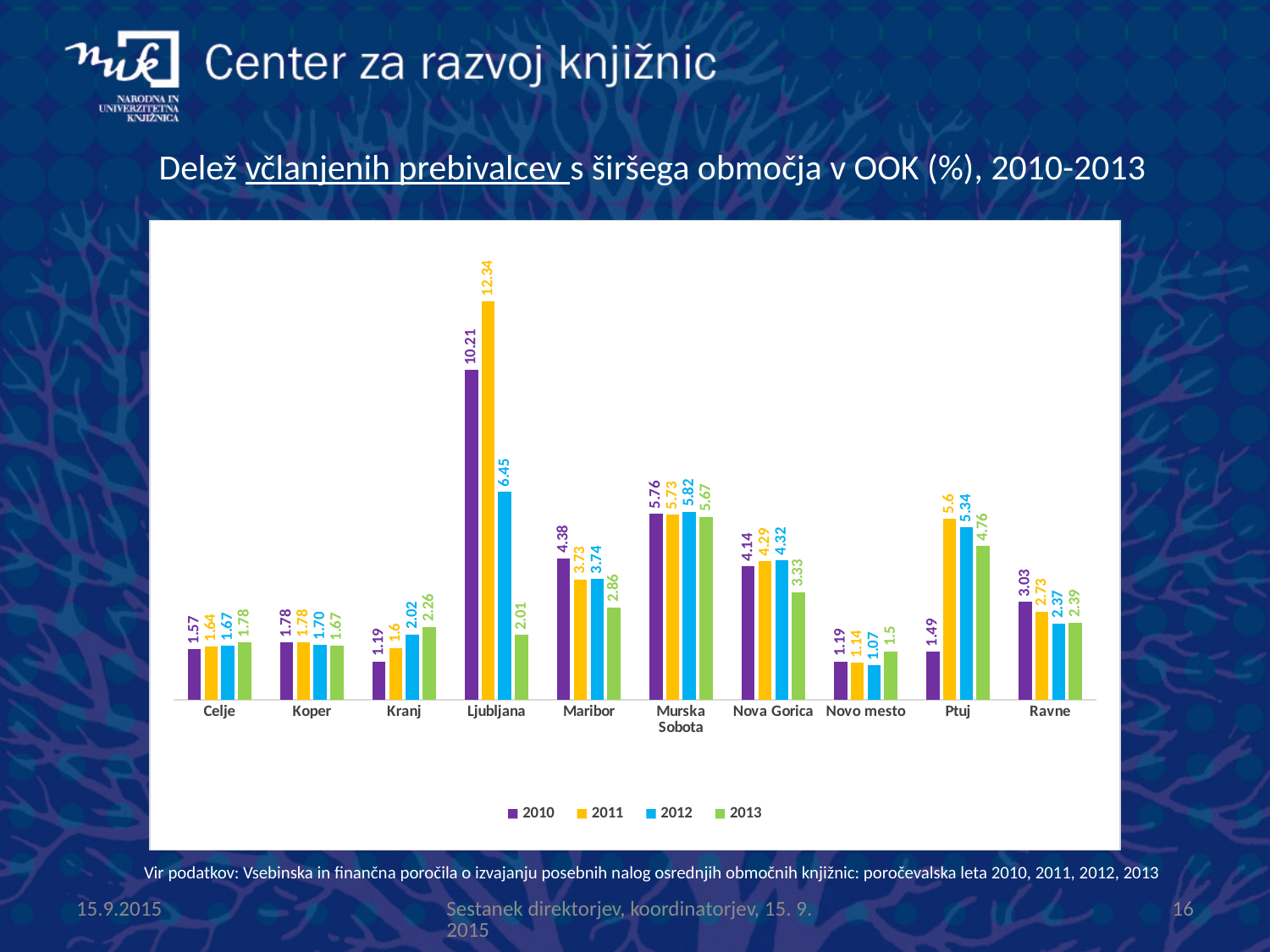

# Delež včlanjenih prebivalcev s širšega območja v OOK (%), 2010-2013

### Chart

| Category | 2010 | 2011 | 2012 | 2013 |
|---|---|---|---|---|
| Celje | 1.57 | 1.64 | 1.67 | 1.78 |
| Koper | 1.78 | 1.78 | 1.7 | 1.67 |
| Kranj | 1.19 | 1.6 | 2.02 | 2.26 |
| Ljubljana | 10.21 | 12.34 | 6.45 | 2.01 |
| Maribor | 4.38 | 3.73 | 3.74 | 2.86 |
| Murska Sobota | 5.76 | 5.73 | 5.82 | 5.67 |
| Nova Gorica | 4.14 | 4.29 | 4.32 | 3.33 |
| Novo mesto | 1.19 | 1.14 | 1.07 | 1.5 |
| Ptuj | 1.49 | 5.6 | 5.34 | 4.76 |
| Ravne | 3.03 | 2.73 | 2.37 | 2.39 |
Vir podatkov: Vsebinska in finančna poročila o izvajanju posebnih nalog osrednjih območnih knjižnic: poročevalska leta 2010, 2011, 2012, 2013
15.9.2015
Sestanek direktorjev, koordinatorjev, 15. 9. 2015
16